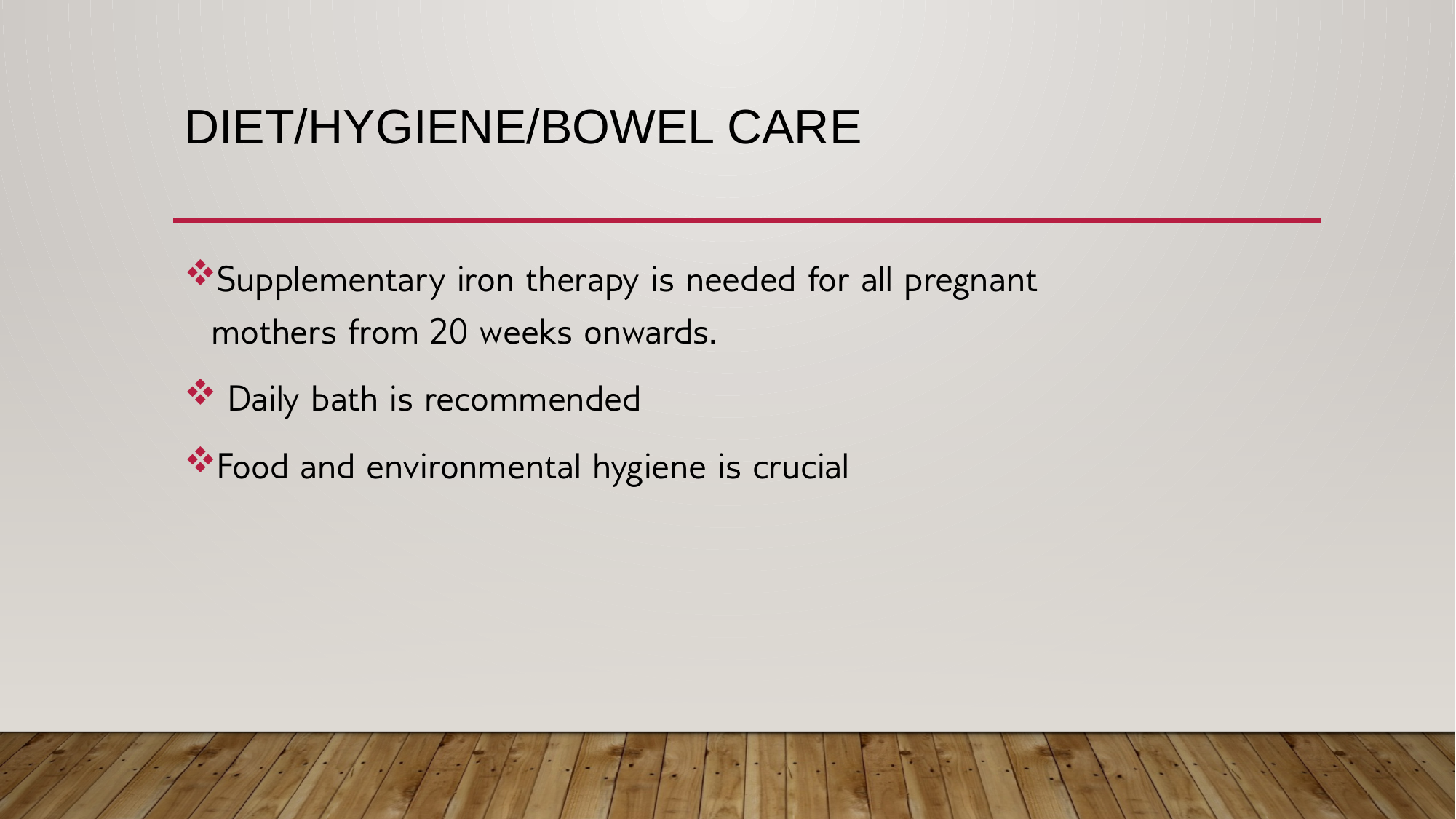

# DIET/HYGIENE/BOWEL CARE
Supplementary iron therapy is needed for all pregnant mothers from 20 weeks onwards.
 Daily bath is recommended
Food and environmental hygiene is crucial